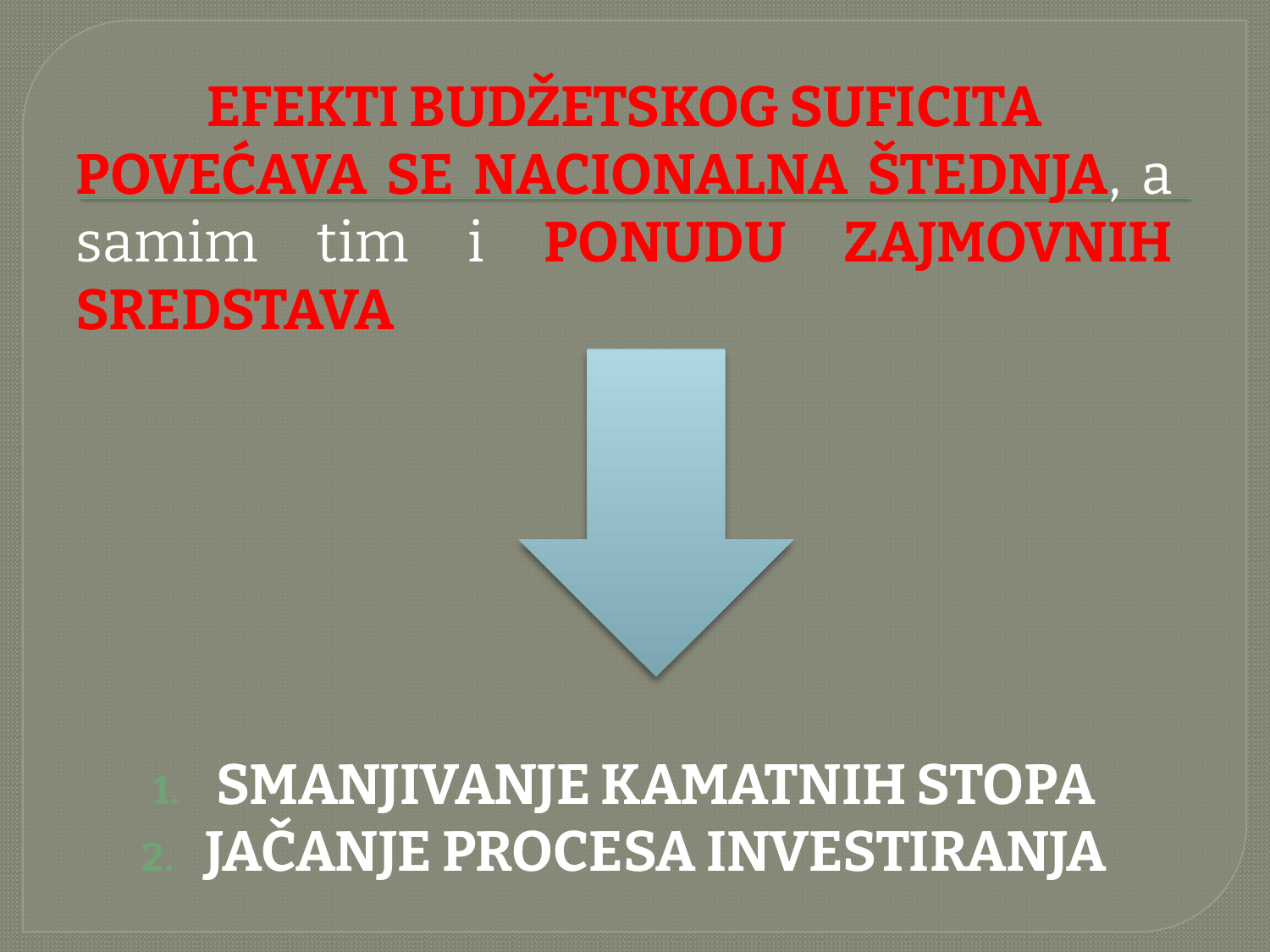

EFEKTI BUDŽETSKOG SUFICITA
POVEĆAVA SE NACIONALNA ŠTEDNJA, a samim tim i PONUDU ZAJMOVNIH SREDSTAVA

SMANJIVANJE KAMATNIH STOPA
JAČANJE PROCESA INVESTIRANJA